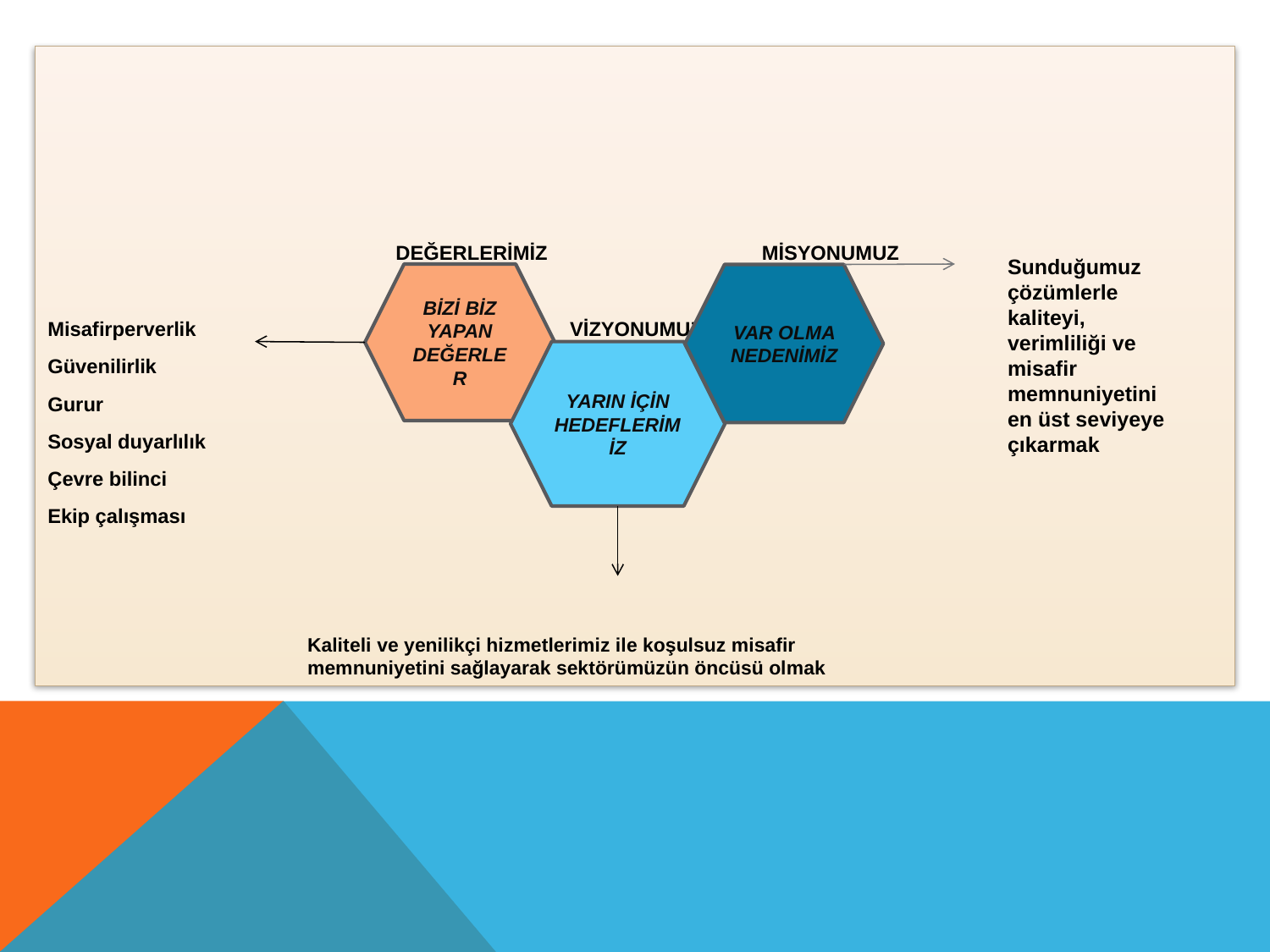

DEĞERLERİMİZ                                       MİSYONUMUZ

Misafirperverlik                                                                    VİZYONUMUZ
Güvenilirlik
Gurur
Sosyal duyarlılık
Çevre bilinci
Ekip çalışması

#
Sunduğumuz çözümlerle kaliteyi, verimliliği ve misafir memnuniyetini en üst seviyeye çıkarmak
BİZİ BİZ YAPAN DEĞERLER
VAR OLMA NEDENİMİZ
YARIN İÇİN HEDEFLERİMİZ
Kaliteli ve yenilikçi hizmetlerimiz ile koşulsuz misafir memnuniyetini sağlayarak sektörümüzün öncüsü olmak